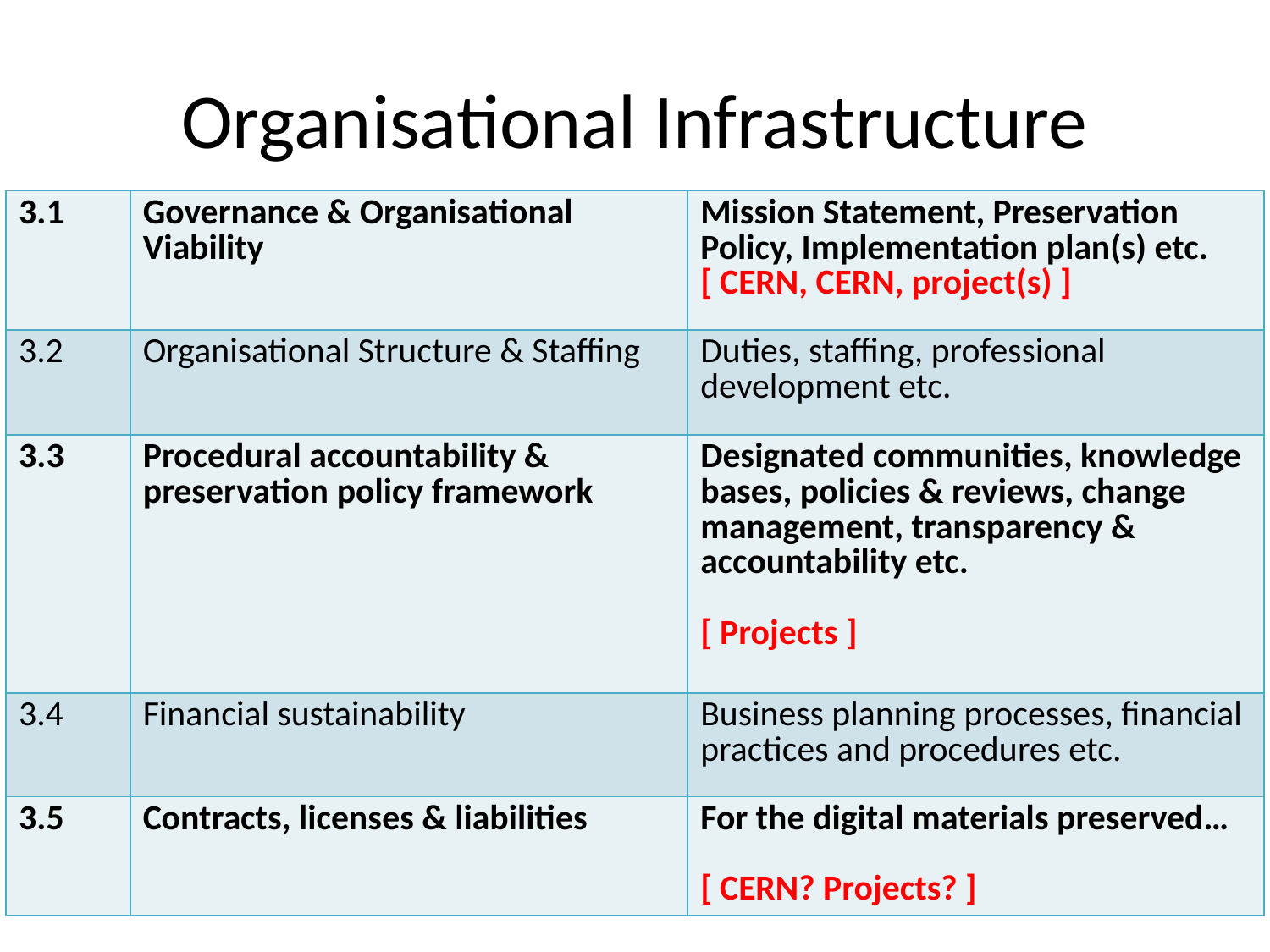

# Organisational Infrastructure
| 3.1 | Governance & Organisational Viability | Mission Statement, Preservation Policy, Implementation plan(s) etc. [ CERN, CERN, project(s) ] |
| --- | --- | --- |
| 3.2 | Organisational Structure & Staffing | Duties, staffing, professional development etc. |
| 3.3 | Procedural accountability & preservation policy framework | Designated communities, knowledge bases, policies & reviews, change management, transparency & accountability etc. [ Projects ] |
| 3.4 | Financial sustainability | Business planning processes, financial practices and procedures etc. |
| 3.5 | Contracts, licenses & liabilities | For the digital materials preserved… [ CERN? Projects? ] |